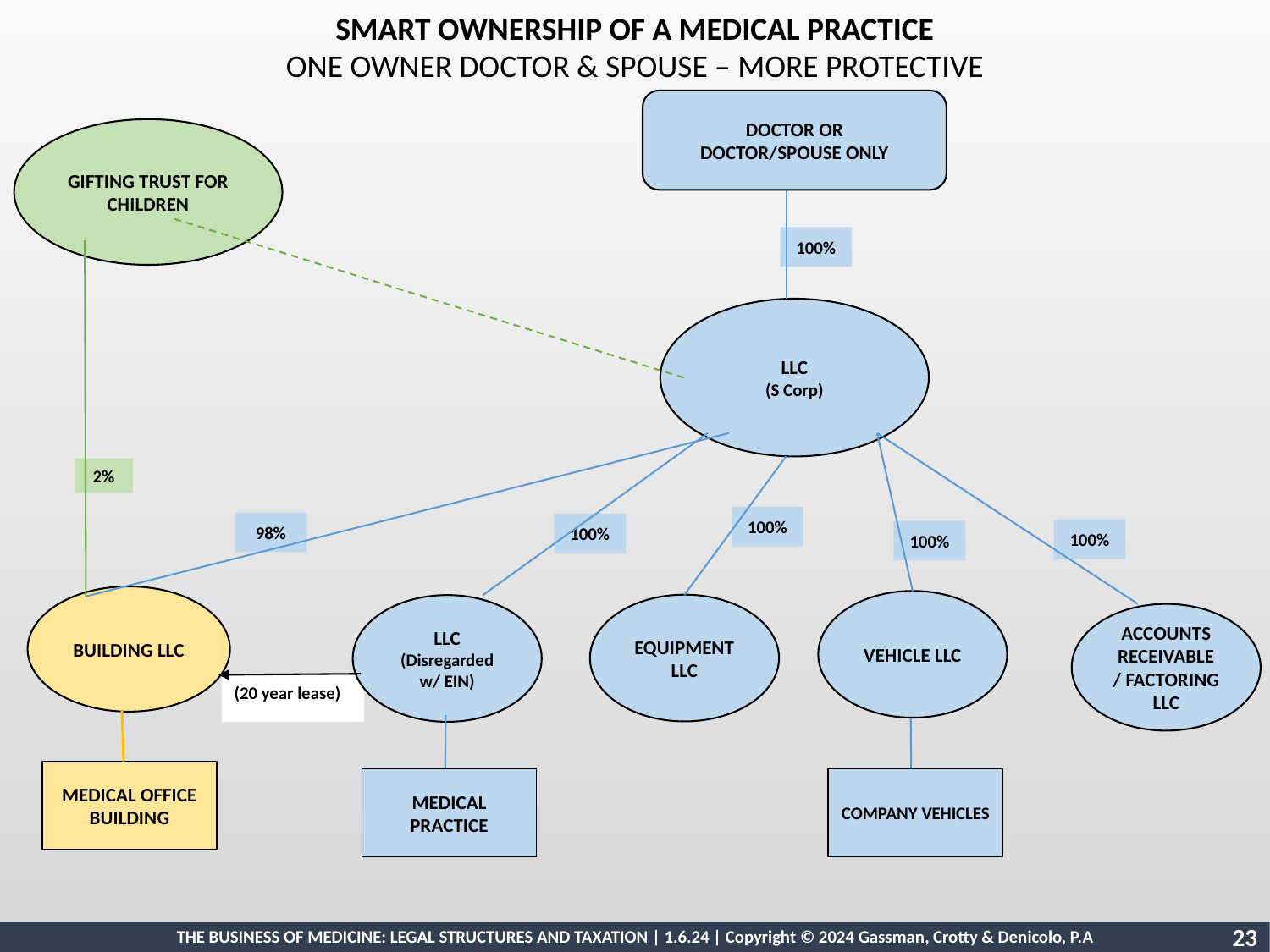

SMART OWNERSHIP OF A MEDICAL PRACTICE
ONE OWNER DOCTOR & SPOUSE – MORE PROTECTIVE
DOCTOR OR
DOCTOR/SPOUSE ONLY
GIFTING TRUST FOR CHILDREN
100%
LLC
(S Corp)
2%
100%
98%
100%
100%
100%
BUILDING LLC
VEHICLE LLC
EQUIPMENT LLC
LLC
(Disregarded w/ EIN)
ACCOUNTS RECEIVABLE / FACTORING LLC
(20 year lease)
MEDICAL OFFICE BUILDING
MEDICAL PRACTICE
COMPANY VEHICLES